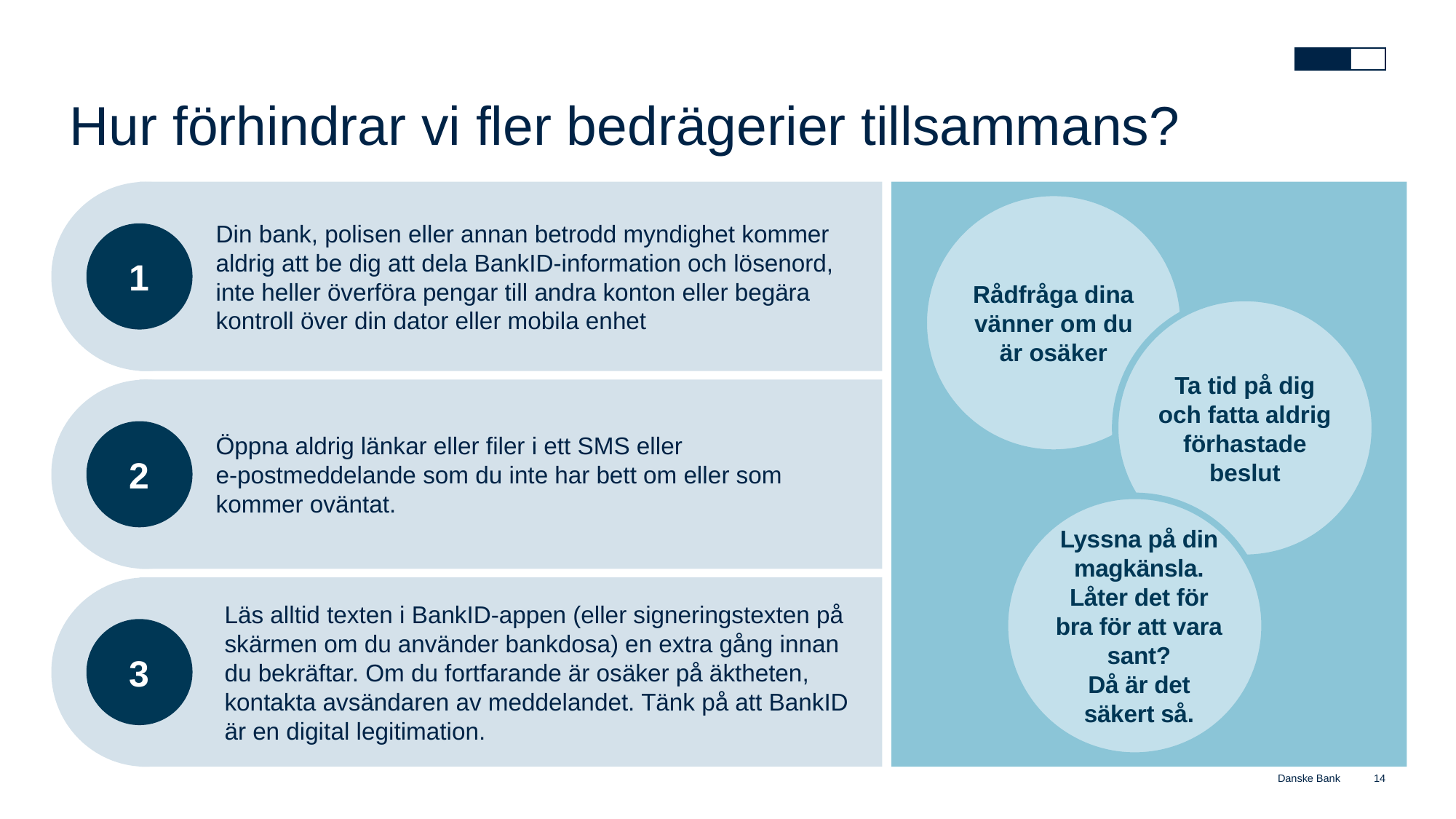

# Hur förhindrar vi fler bedrägerier tillsammans?

Din bank, polisen eller annan betrodd myndighet kommer aldrig att be dig att dela BankID-information och lösenord, inte heller överföra pengar till andra konton eller begära kontroll över din dator eller mobila enhet
1

Rådfråga dina vänner om du är osäker
Ta tid på dig och fatta aldrig förhastade beslut
Lyssna på din magkänsla. Låter det för bra för att vara sant?
Då är det säkert så.

Öppna aldrig länkar eller filer i ett SMS eller
e-postmeddelande som du inte har bett om eller som kommer oväntat.
2

Läs alltid texten i BankID-appen (eller signeringstexten på skärmen om du använder bankdosa) en extra gång innan du bekräftar. Om du fortfarande är osäker på äktheten, kontakta avsändaren av meddelandet. Tänk på att BankID är en digital legitimation.
3